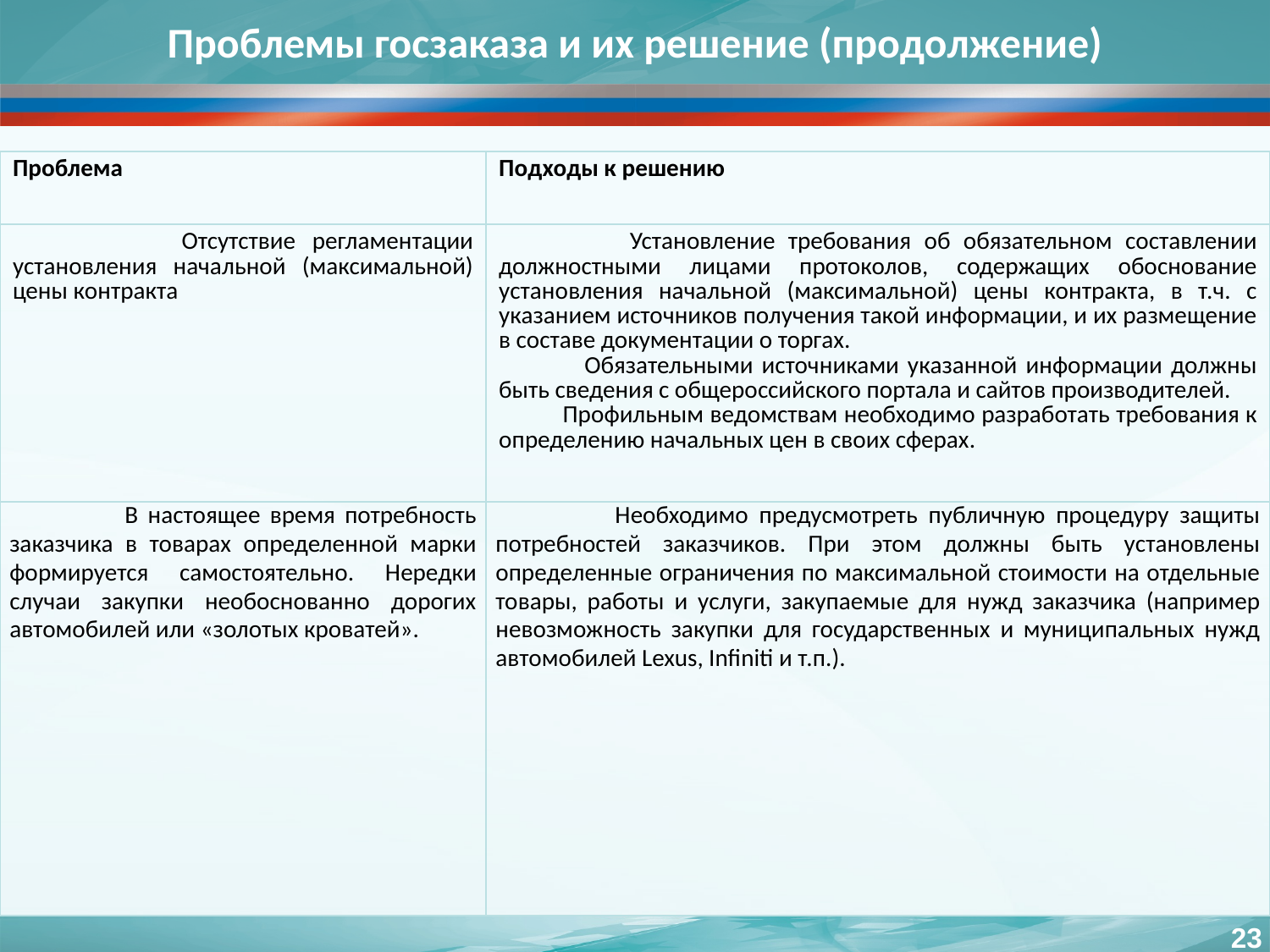

# Проблемы госзаказа и их решение (продолжение)
| Проблема | Подходы к решению |
| --- | --- |
| Отсутствие регламентации установления начальной (максимальной) цены контракта | Установление требования об обязательном составлении должностными лицами протоколов, содержащих обоснование установления начальной (максимальной) цены контракта, в т.ч. с указанием источников получения такой информации, и их размещение в составе документации о торгах. Обязательными источниками указанной информации должны быть сведения с общероссийского портала и сайтов производителей. Профильным ведомствам необходимо разработать требования к определению начальных цен в своих сферах. |
| В настоящее время потребность заказчика в товарах определенной марки формируется самостоятельно. Нередки случаи закупки необоснованно дорогих автомобилей или «золотых кроватей». | Необходимо предусмотреть публичную процедуру защиты потребностей заказчиков. При этом должны быть установлены определенные ограничения по максимальной стоимости на отдельные товары, работы и услуги, закупаемые для нужд заказчика (например невозможность закупки для государственных и муниципальных нужд автомобилей Lexus, Infiniti и т.п.). |
23